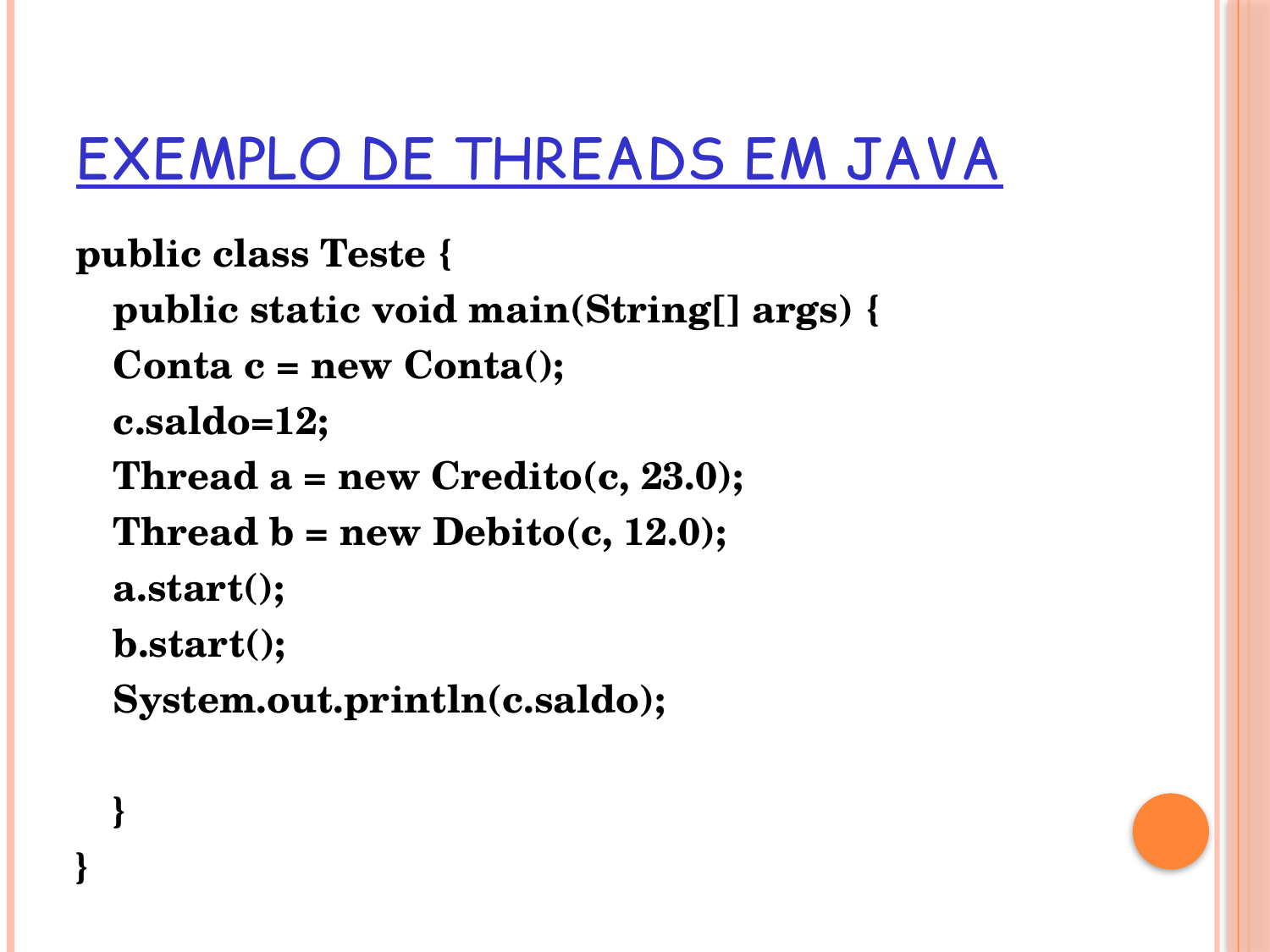

# Exemplo de threads Em java
public class Teste {
	public static void main(String[] args) {
		Conta c = new Conta();
		c.saldo=12;
		Thread a = new Credito(c, 23.0);
		Thread b = new Debito(c, 12.0);
		a.start();
		b.start();
		System.out.println(c.saldo);

		}
}